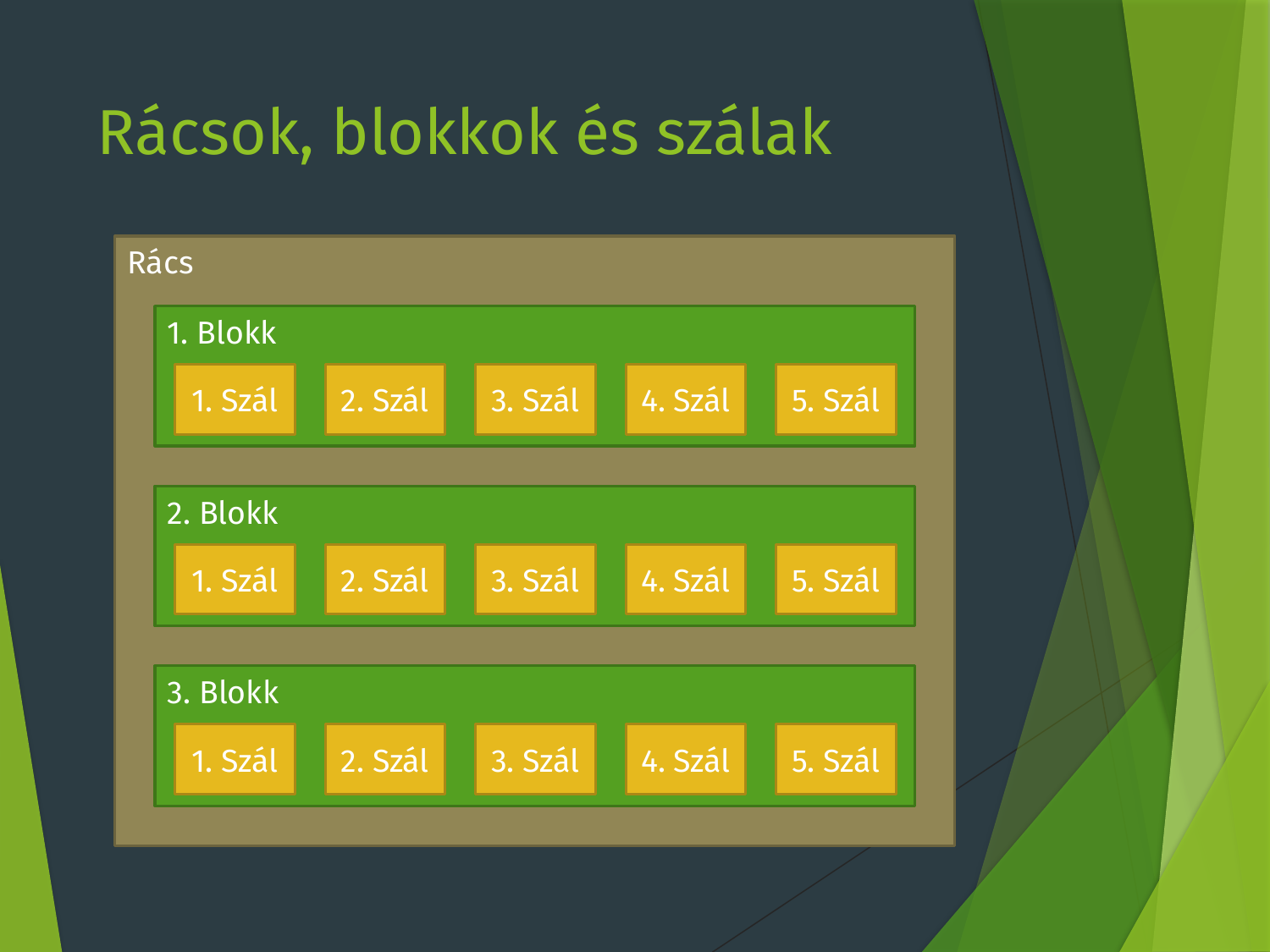

# Rácsok, blokkok és szálak
Rács
1. Blokk
1. Szál
2. Szál
3. Szál
4. Szál
5. Szál
2. Blokk
1. Szál
2. Szál
3. Szál
4. Szál
5. Szál
3. Blokk
1. Szál
2. Szál
3. Szál
4. Szál
5. Szál